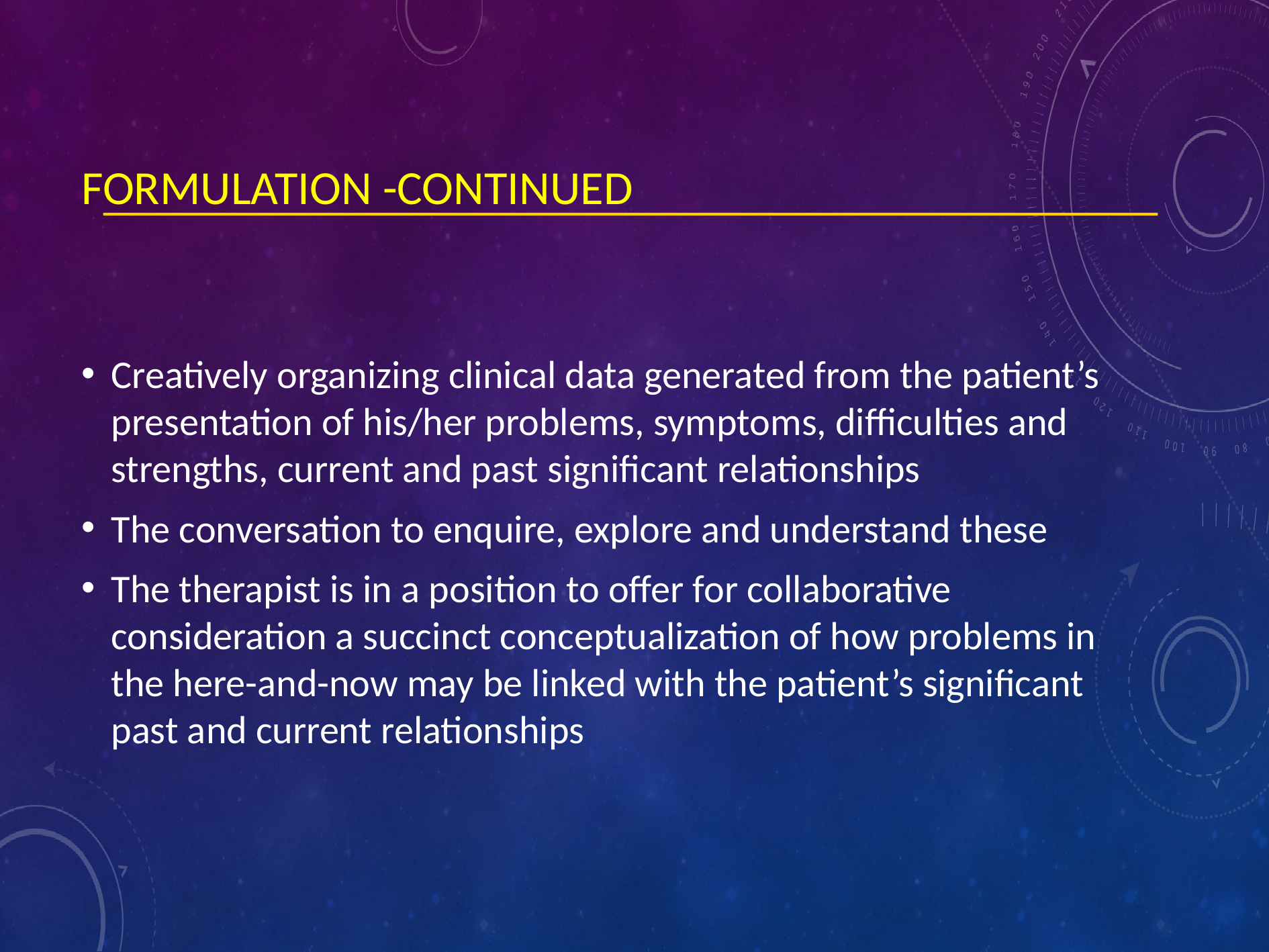

# FORMULATION -continued

Creatively organizing clinical data generated from the patient’s presentation of his/her problems, symptoms, difficulties and strengths, current and past significant relationships
The conversation to enquire, explore and understand these
The therapist is in a position to offer for collaborative consideration a succinct conceptualization of how problems in the here-and-now may be linked with the patient’s significant past and current relationships